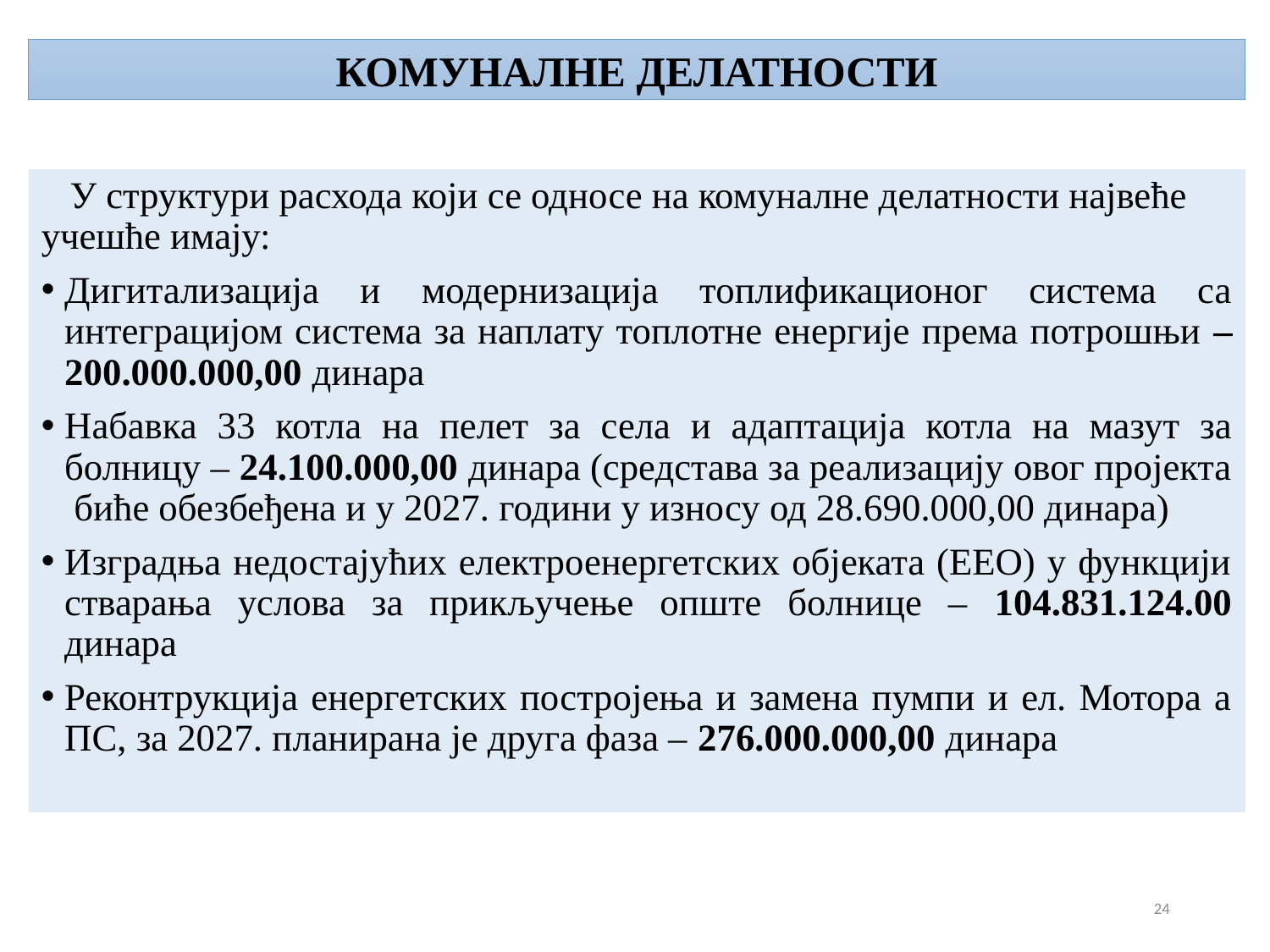

КОМУНАЛНЕ ДЕЛАТНОСТИ
   У структури расхода који се односе на комуналне делатности највеће учешће имају:
Дигитализација и модернизација топлификационог система са интеграцијом система за наплату топлотне енергије према потрошњи – 200.000.000,00 динара
Набавка 33 котла на пелет за села и адаптација котла на мазут за болницу – 24.100.000,00 динара (средстава за реализацију овог пројекта  биће обезбеђена и у 2027. години у износу од 28.690.000,00 динара)
Изградња недостајућих електроенергетских објеката (ЕЕО) у функцији стварања услова за прикључење опште болнице – 104.831.124.00 динара
Реконтрукција енергетских постројења и замена пумпи и ел. Мотора а ПС, за 2027. планирана је друга фаза – 276.000.000,00 динара

24